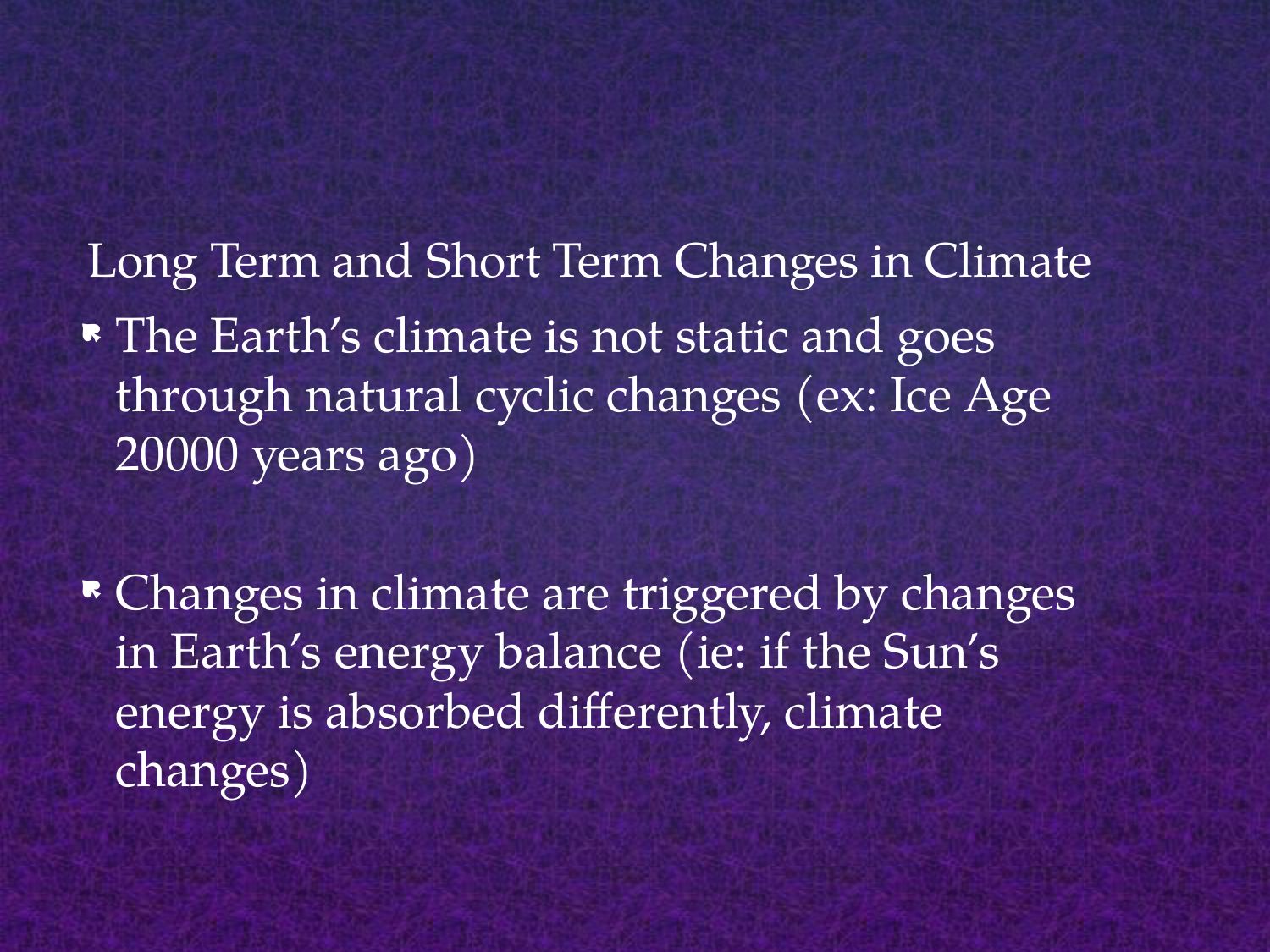

# Long Term and Short Term Changes in Climate
The Earth’s climate is not static and goes through natural cyclic changes (ex: Ice Age 20000 years ago)

Changes in climate are triggered by changes in Earth’s energy balance (ie: if the Sun’s energy is absorbed differently, climate changes)